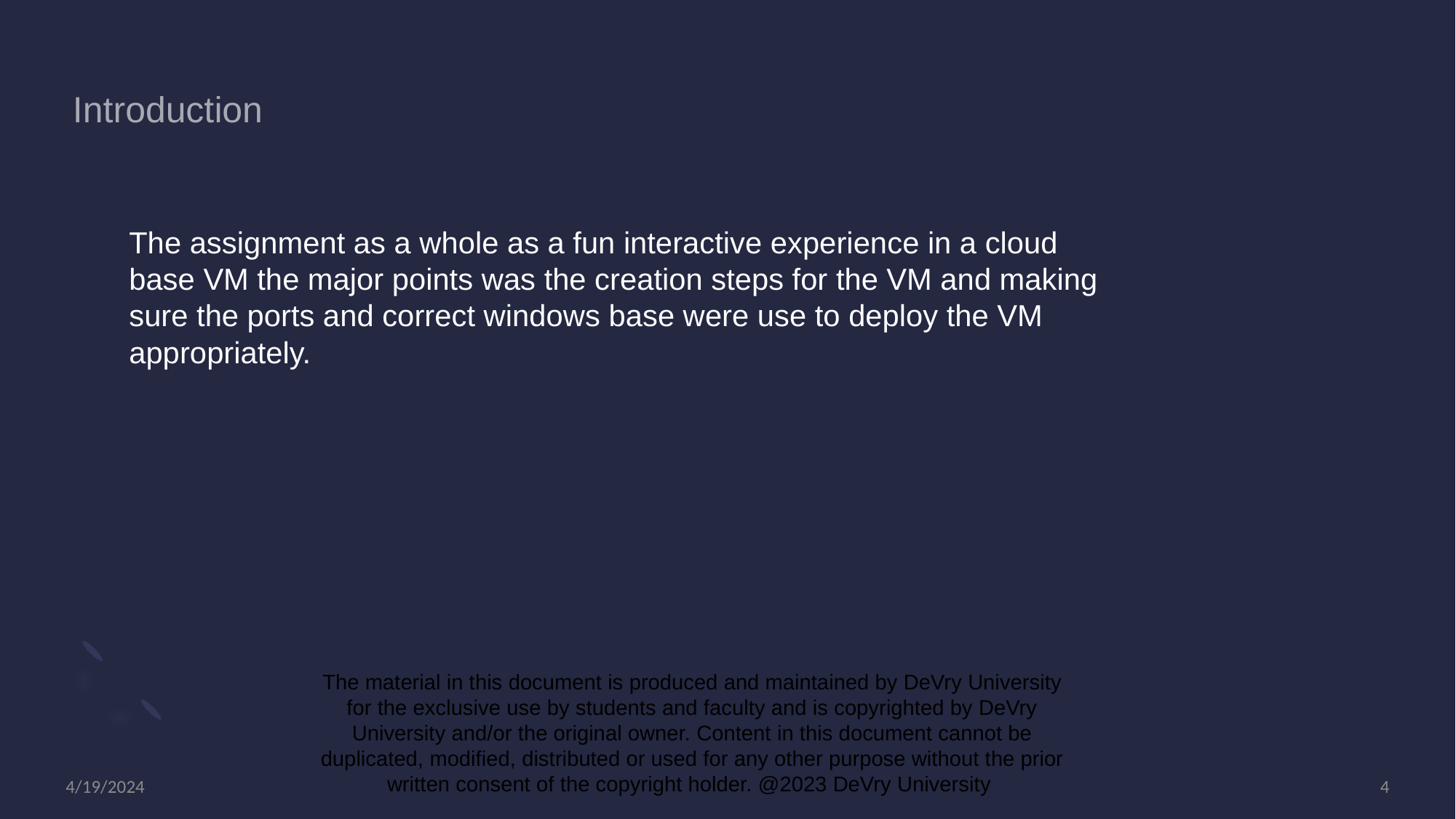

Introduction

The assignment as a whole as a fun interactive experience in a cloud base VM the major points was the creation steps for the VM and making sure the ports and correct windows base were use to deploy the VM appropriately.
The material in this document is produced and maintained by DeVry University for the exclusive use by students and faculty and is copyrighted by DeVry University and/or the original owner. Content in this document cannot be duplicated, modified, distributed or used for any other purpose without the prior written consent of the copyright holder. @2023 DeVry University
4/19/2024
4